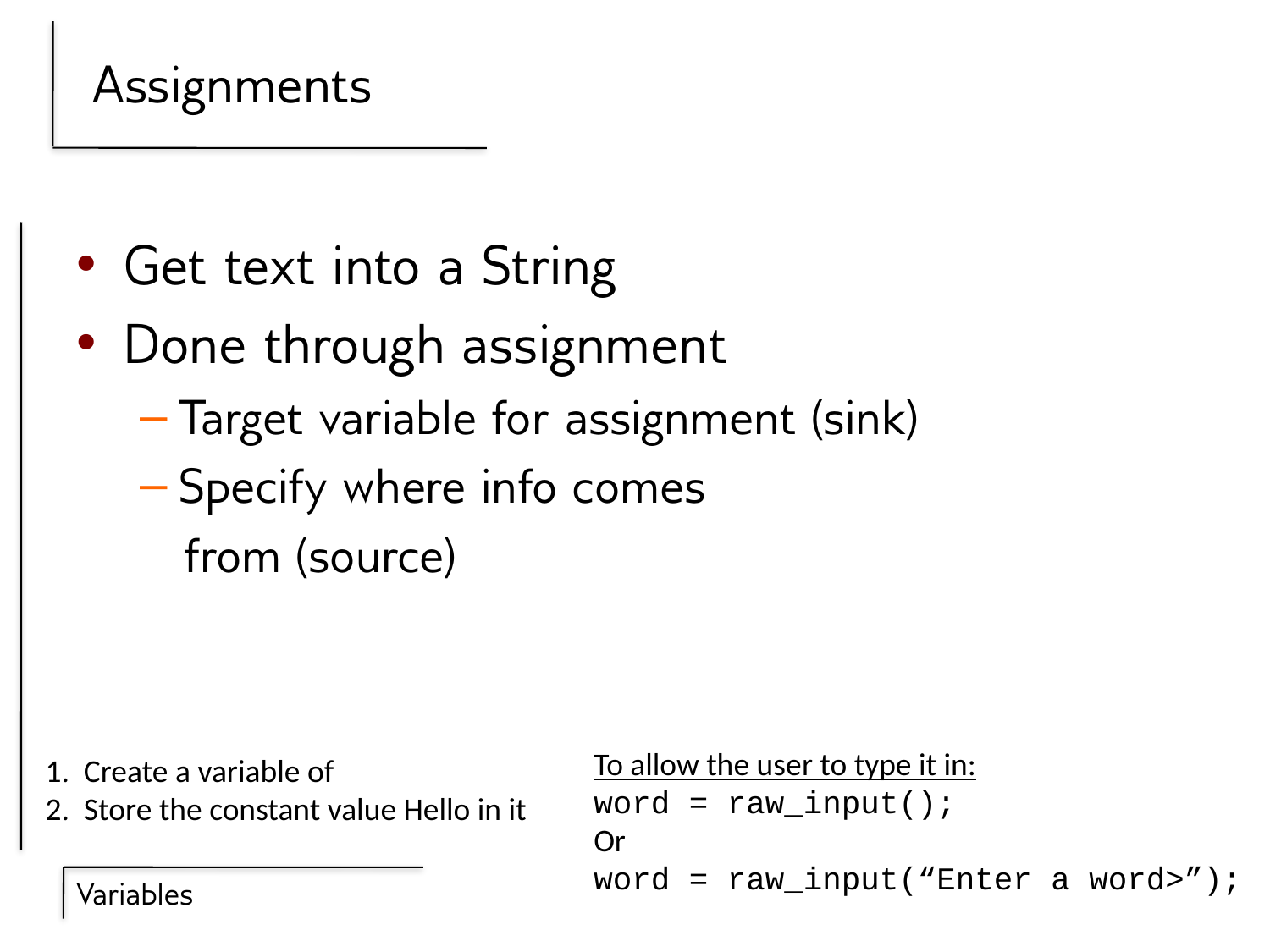

# Assignments
Get text into a String
Done through assignment
Target variable for assignment (sink)
Specify where info comes
   from (source)
To allow the user to type it in:
word = raw_input();
Or
word = raw_input(“Enter a word>”);
1.  Create a variable of
2.  Store the constant value Hello in it